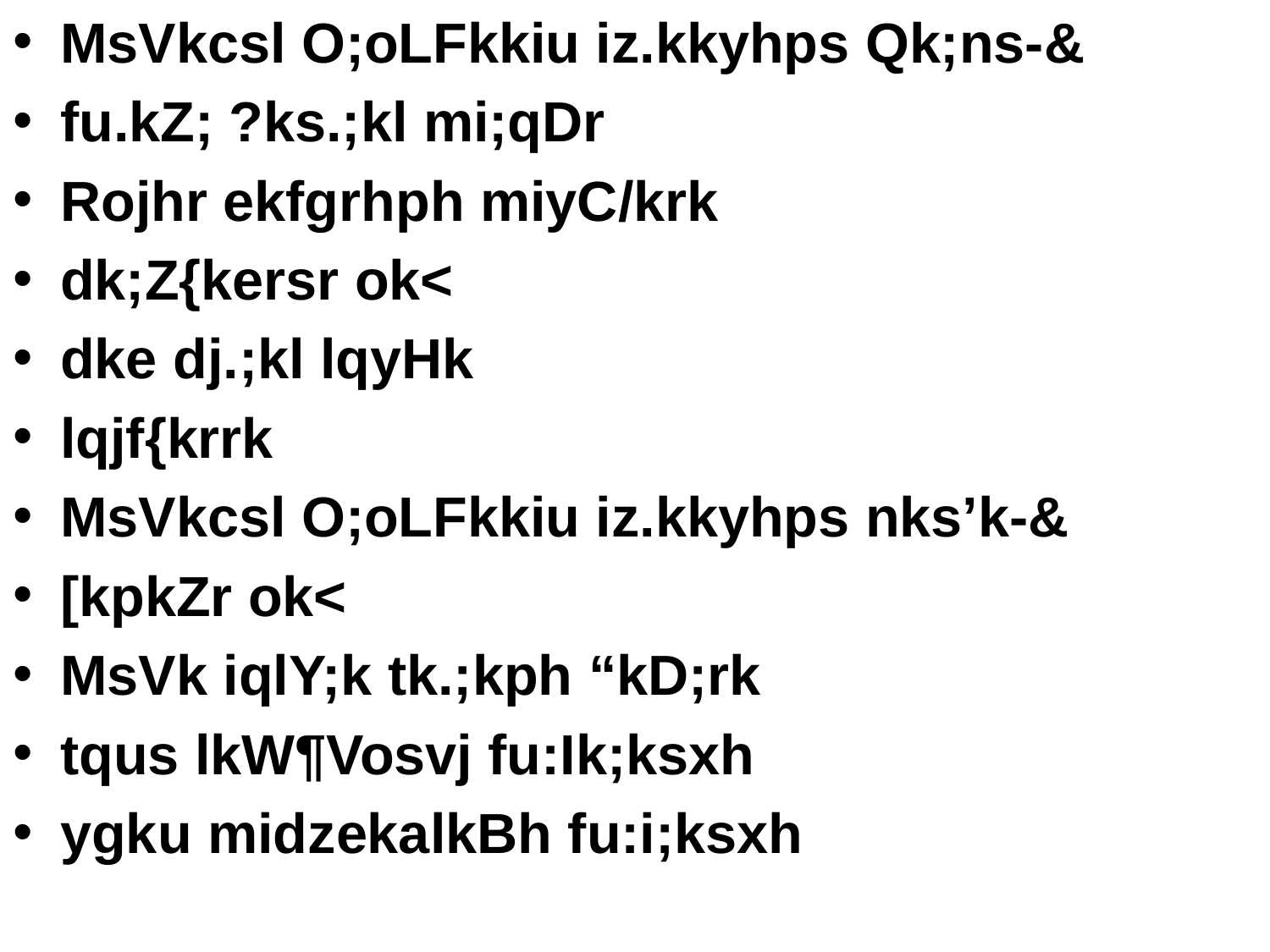

MsVkcsl O;oLFkkiu iz.kkyhps Qk;ns-&
fu.kZ; ?ks.;kl mi;qDr
Rojhr ekfgrhph miyC/krk
dk;Z{kersr ok<
dke dj.;kl lqyHk
lqjf{krrk
MsVkcsl O;oLFkkiu iz.kkyhps nks’k-&
[kpkZr ok<
MsVk iqlY;k tk.;kph “kD;rk
tqus lkW¶Vosvj fu:Ik;ksxh
ygku midzekalkBh fu:i;ksxh